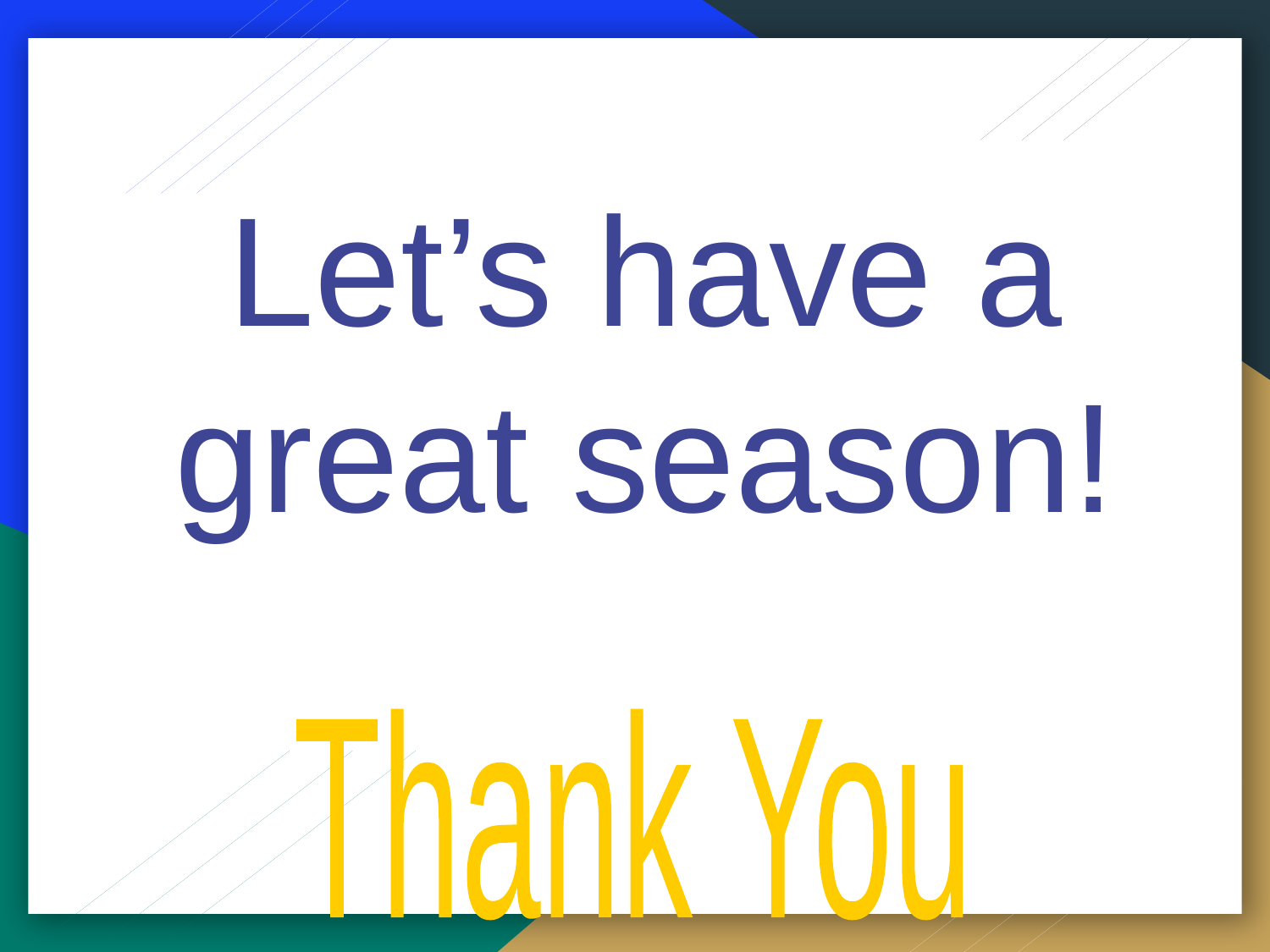

# Let’s have a great season!
Thank You